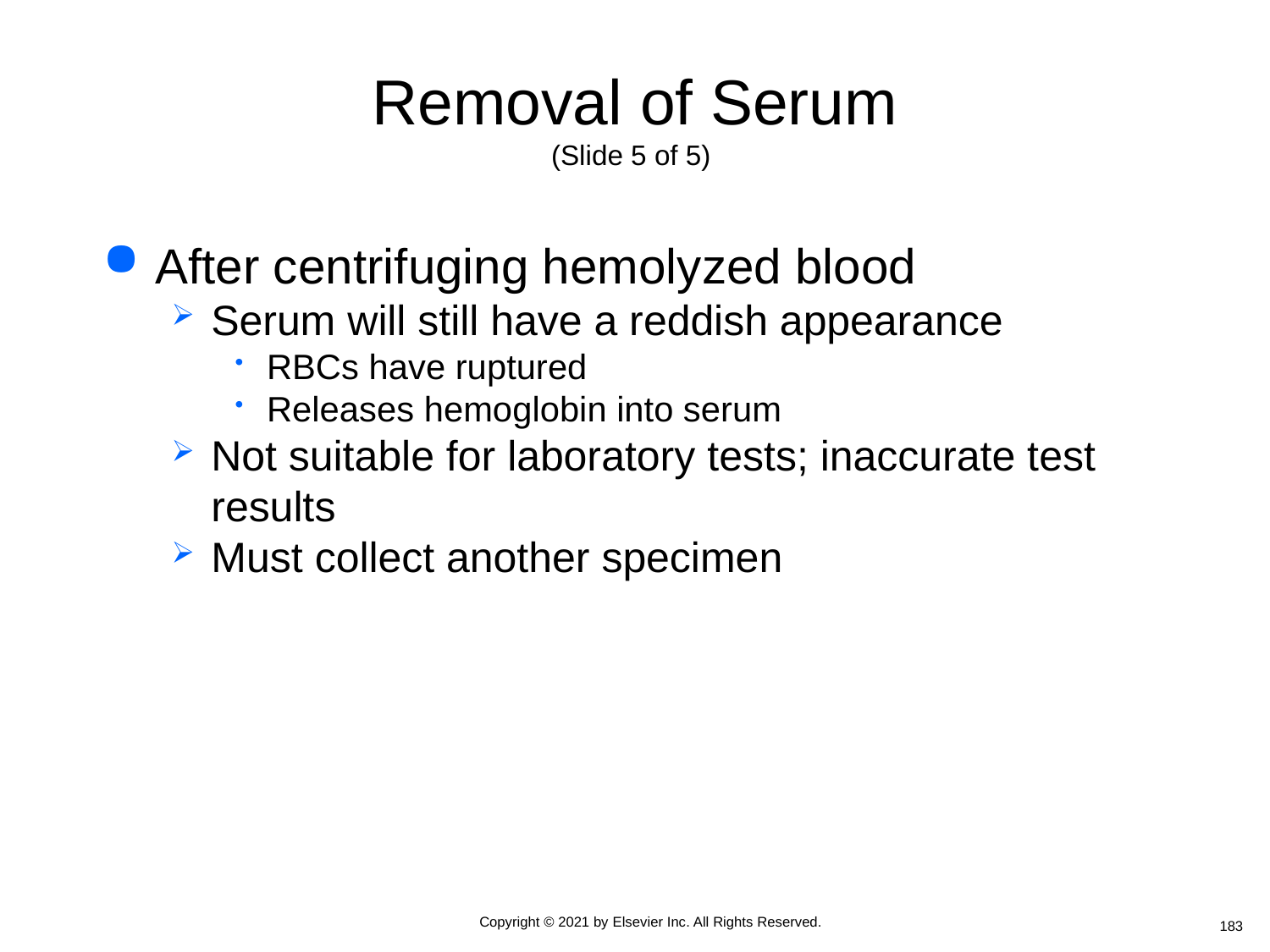

# Removal of Serum (Slide 5 of 5)
After centrifuging hemolyzed blood
Serum will still have a reddish appearance
RBCs have ruptured
Releases hemoglobin into serum
Not suitable for laboratory tests; inaccurate test results
Must collect another specimen

183